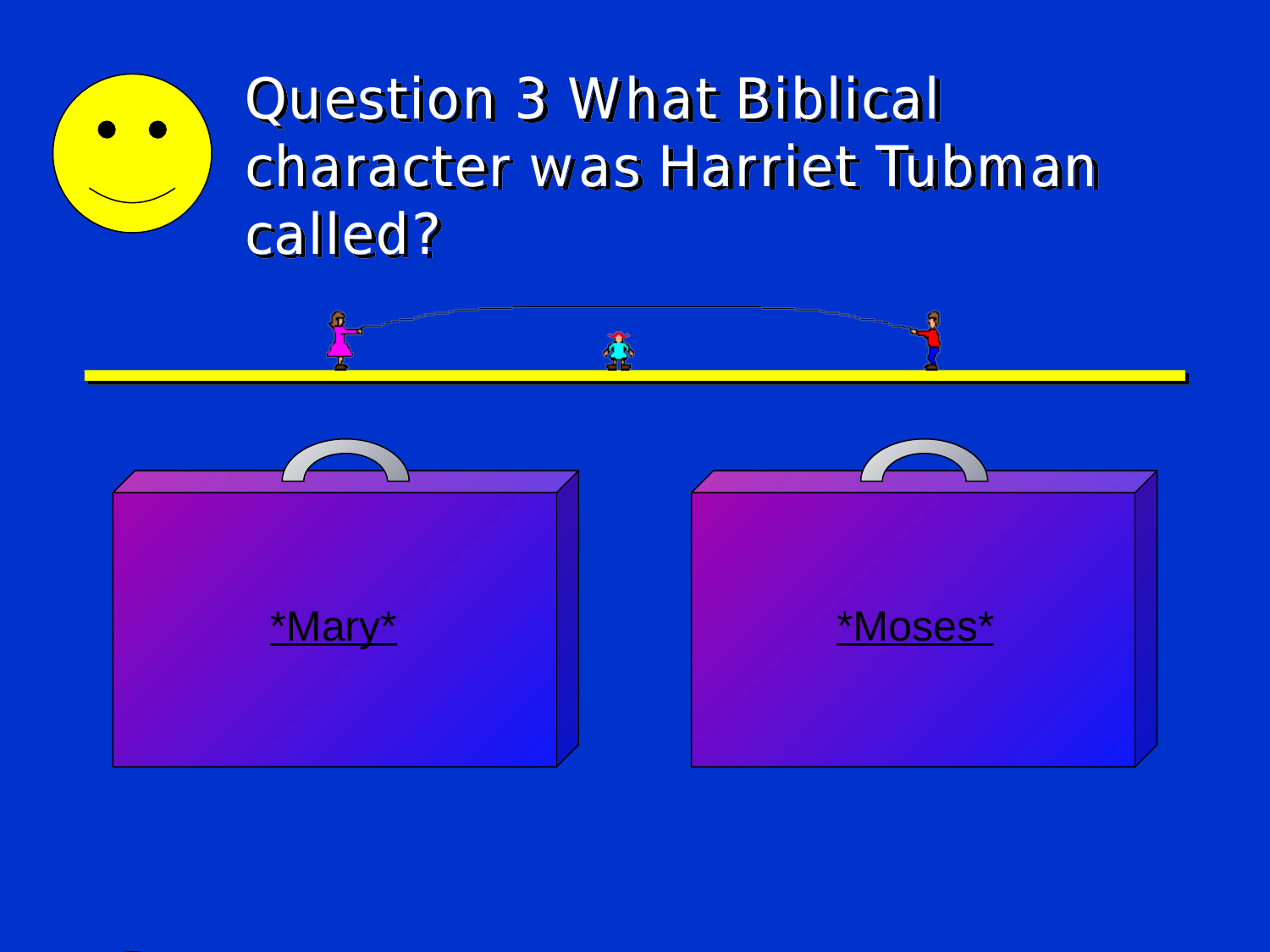

# Question 3 What Biblical character was Harriet Tubman called?
*Mary*
*Moses*